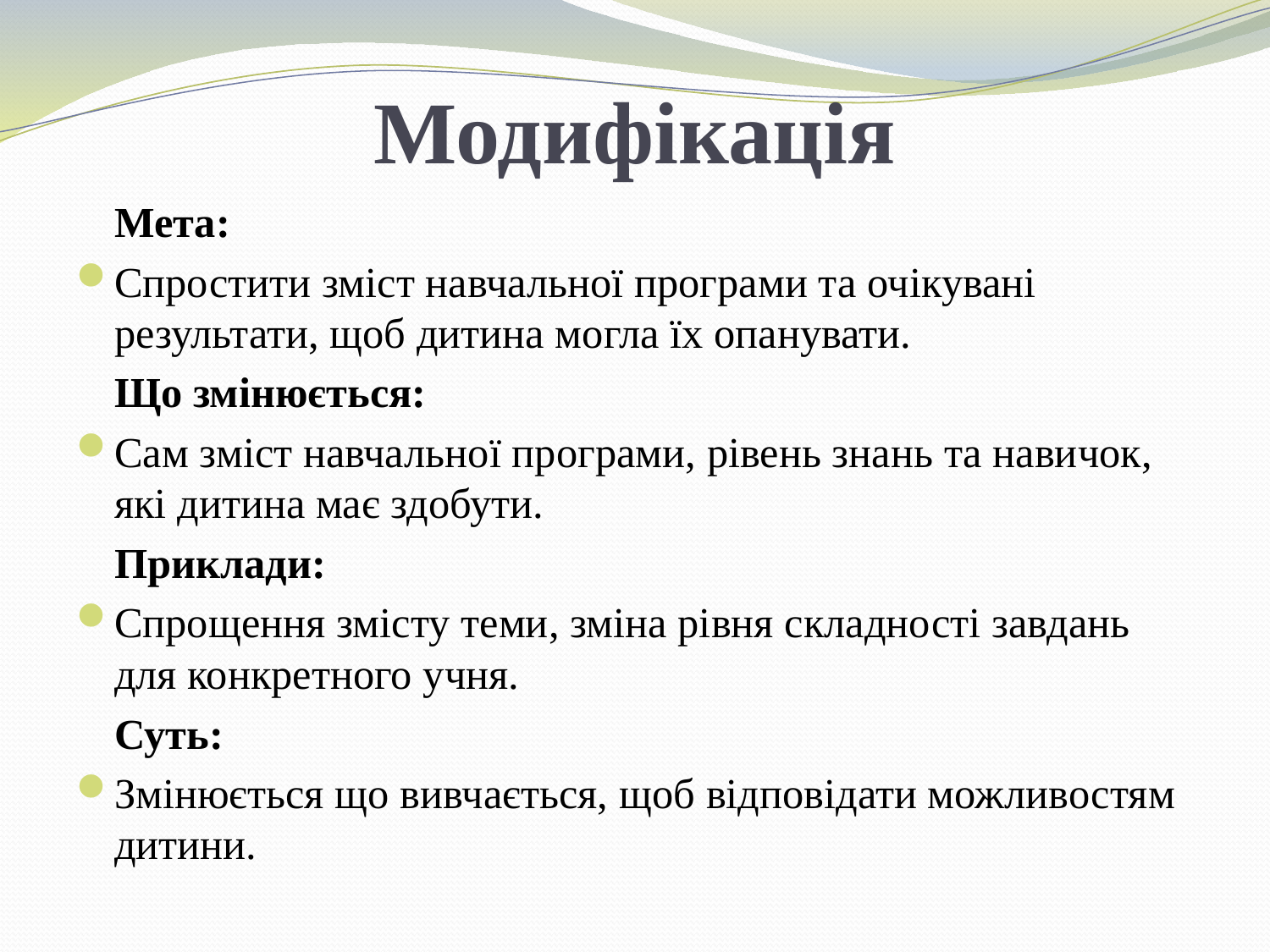

# Модифікація
	Мета:
Спростити зміст навчальної програми та очікувані результати, щоб дитина могла їх опанувати.
	Що змінюється:
Сам зміст навчальної програми, рівень знань та навичок, які дитина має здобути.
	Приклади:
Спрощення змісту теми, зміна рівня складності завдань для конкретного учня.
	Суть:
Змінюється що вивчається, щоб відповідати можливостям дитини.